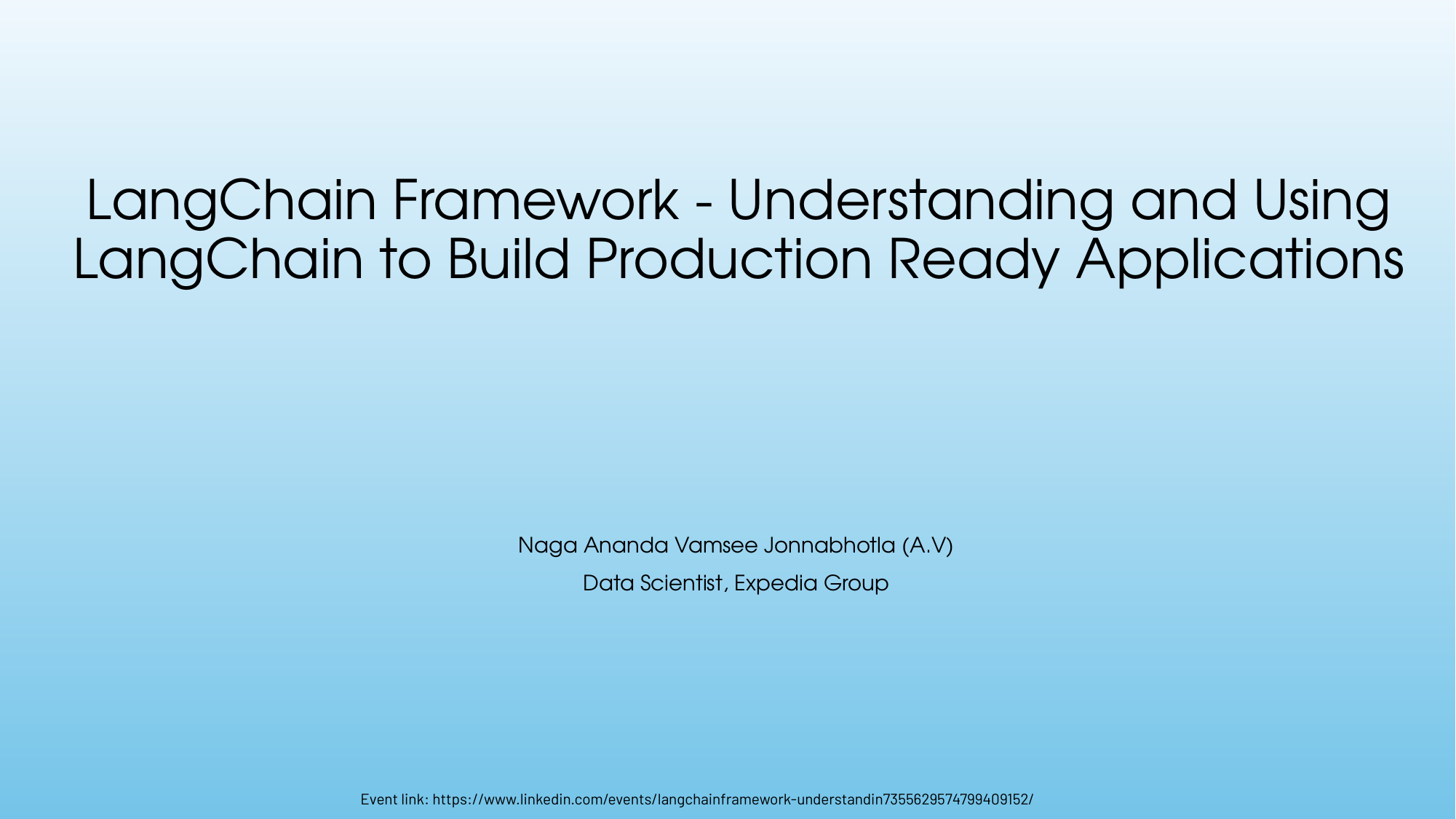

# LangChain Framework - Understanding and Using LangChain to Build Production Ready Applications
Naga Ananda Vamsee Jonnabhotla (A.V)
Data Scientist, Expedia Group
Event link: https://www.linkedin.com/events/langchainframework-understandin7355629574799409152/